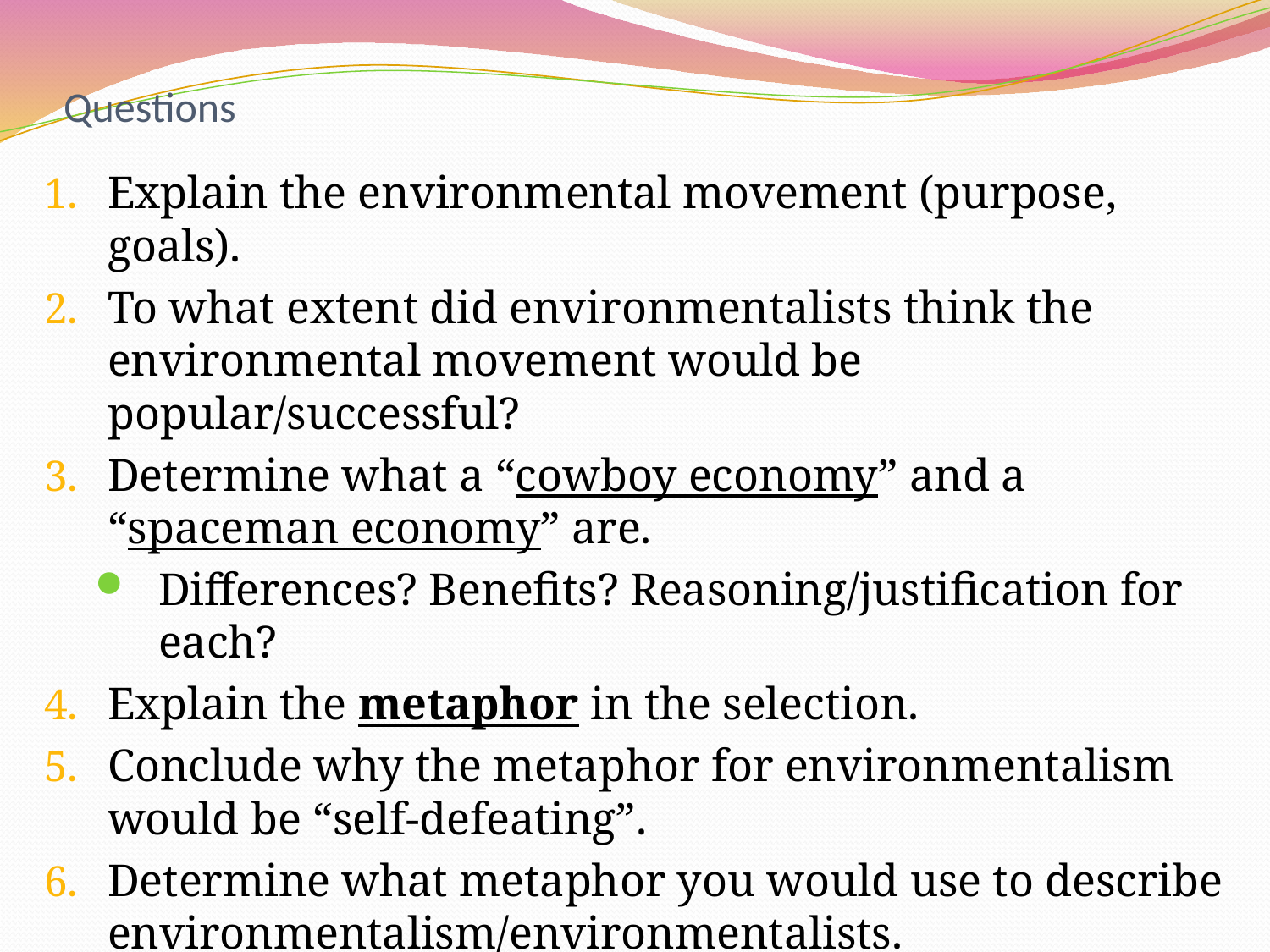

# Questions
Explain the environmental movement (purpose, goals).
To what extent did environmentalists think the environmental movement would be popular/successful?
Determine what a “cowboy economy” and a “spaceman economy” are.
Differences? Benefits? Reasoning/justification for each?
Explain the metaphor in the selection.
Conclude why the metaphor for environmentalism would be “self-defeating”.
Determine what metaphor you would use to describe environmentalism/environmentalists.